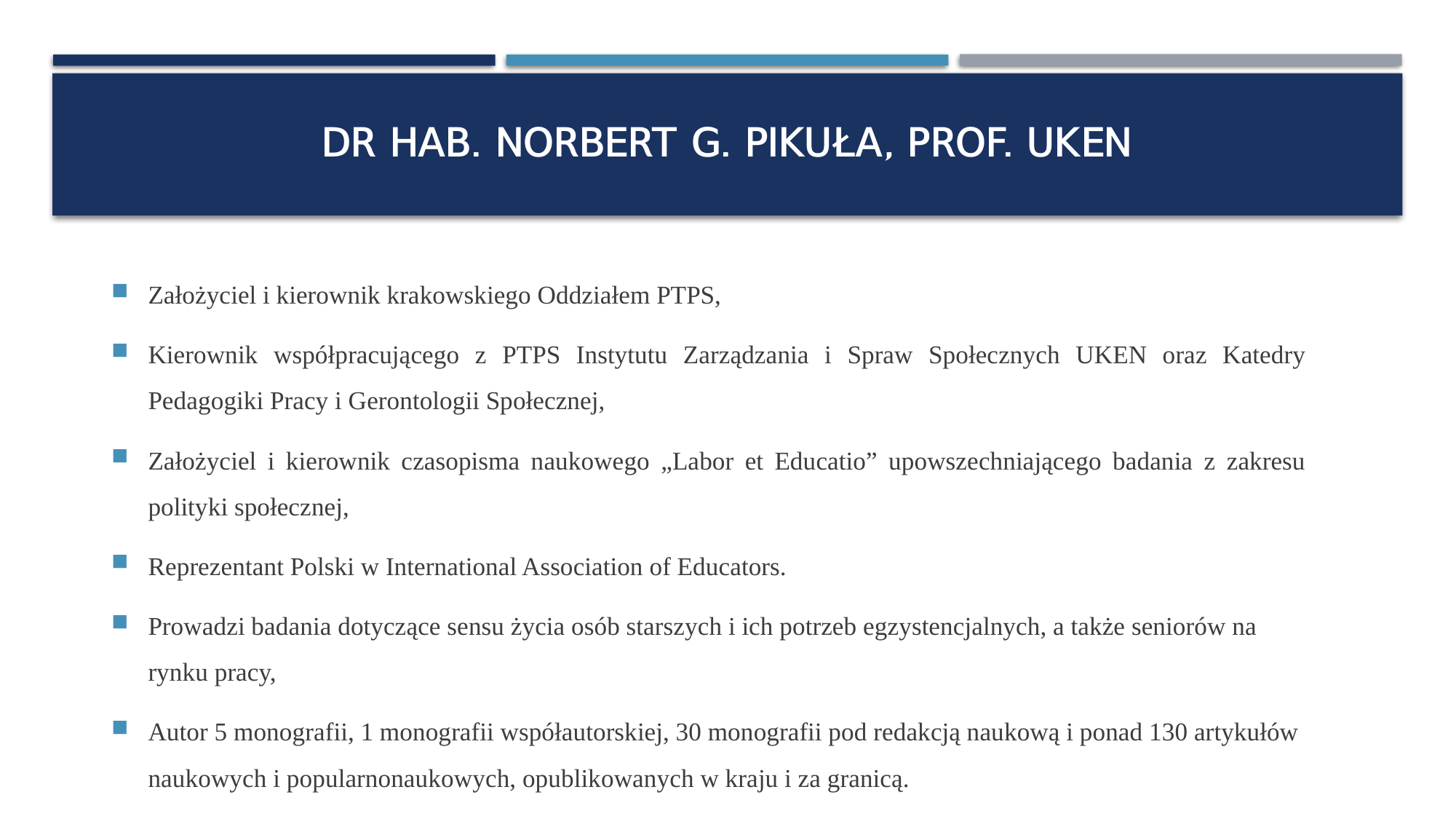

# dr hab. Norbert G. Pikuła, prof. UKEN
Założyciel i kierownik krakowskiego Oddziałem PTPS,
Kierownik współpracującego z PTPS Instytutu Zarządzania i Spraw Społecznych UKEN oraz Katedry Pedagogiki Pracy i Gerontologii Społecznej,
Założyciel i kierownik czasopisma naukowego „Labor et Educatio” upowszechniającego badania z zakresu polityki społecznej,
Reprezentant Polski w International Association of Educators.
Prowadzi badania dotyczące sensu życia osób starszych i ich potrzeb egzystencjalnych, a także seniorów na rynku pracy,
Autor 5 monografii, 1 monografii współautorskiej, 30 monografii pod redakcją naukową i ponad 130 artykułów naukowych i popularnonaukowych, opublikowanych w kraju i za granicą.